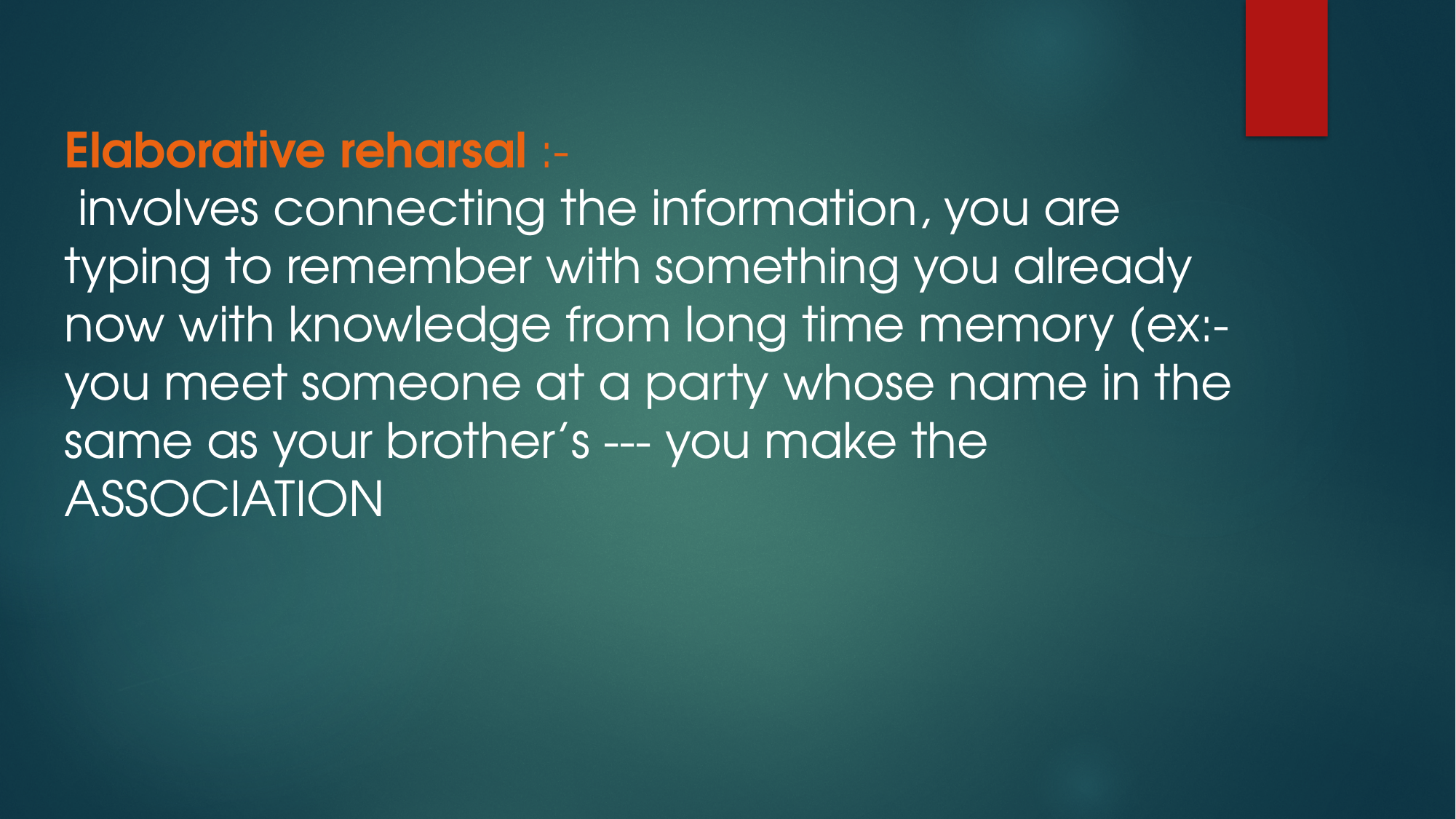

# Elaborative reharsal :- involves connecting the information, you are typing to remember with something you already now with knowledge from long time memory (ex:- you meet someone at a party whose name in the same as your brother’s --- you make the ASSOCIATION